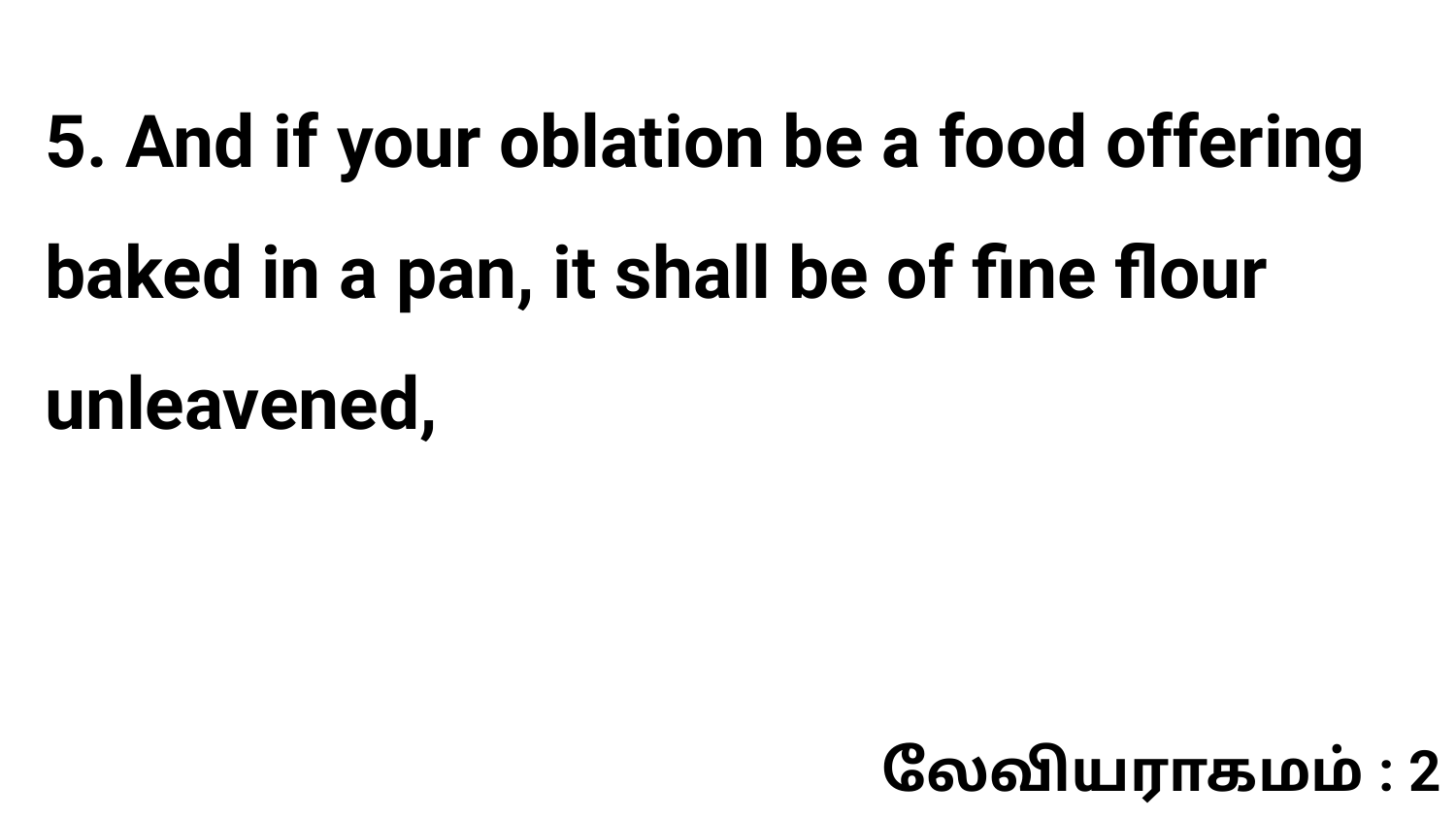

5. And if your oblation be a food offering baked in a pan, it shall be of fine flour unleavened,
லேவியராகமம் : 2